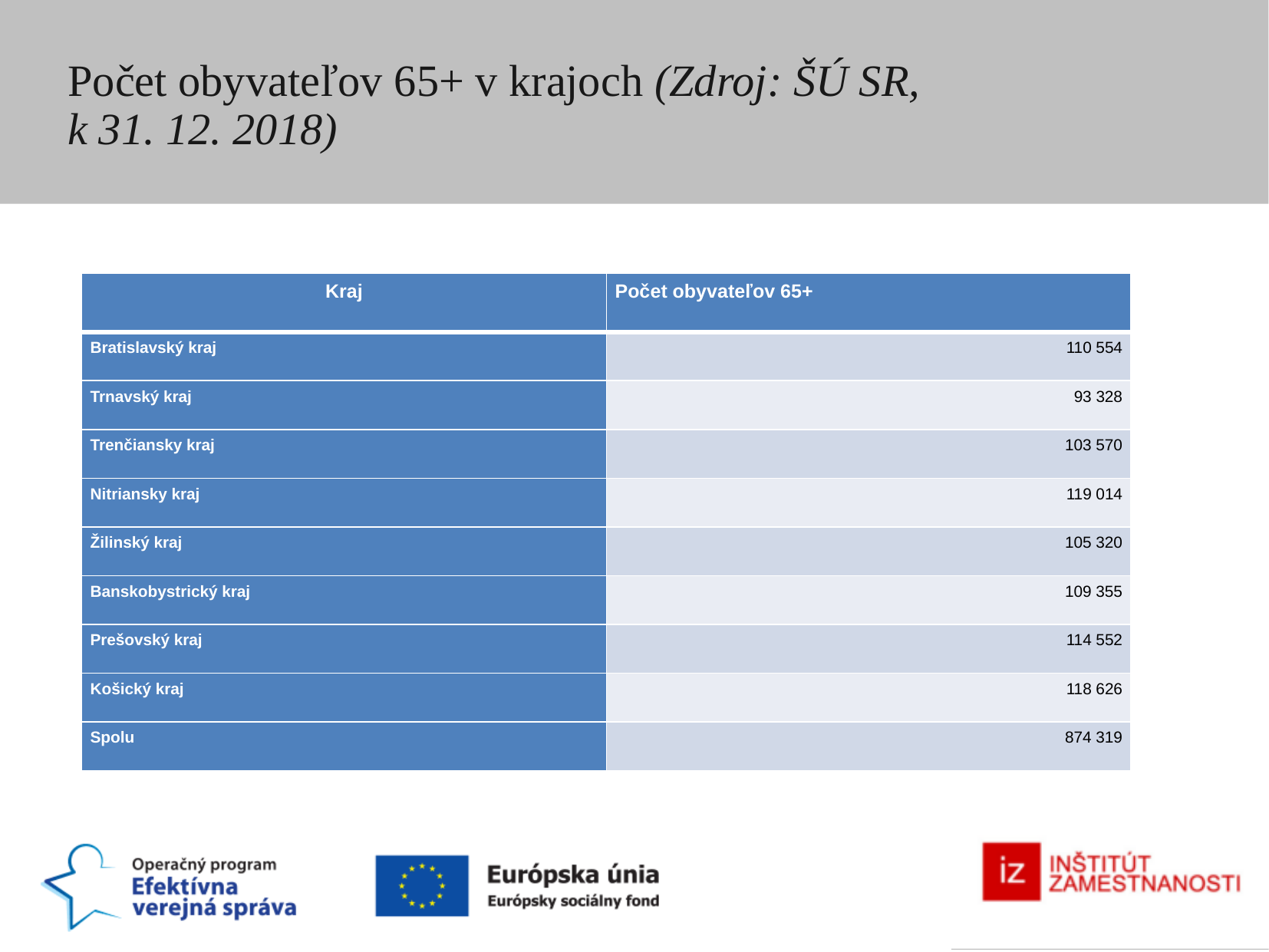

Počet obyvateľov 65+ v krajoch (Zdroj: ŠÚ SR, k 31. 12. 2018)

| Kraj | Počet obyvateľov 65+ |
| --- | --- |
| Bratislavský kraj | 110 554 |
| Trnavský kraj | 93 328 |
| Trenčiansky kraj | 103 570 |
| Nitriansky kraj | 119 014 |
| Žilinský kraj | 105 320 |
| Banskobystrický kraj | 109 355 |
| Prešovský kraj | 114 552 |
| Košický kraj | 118 626 |
| Spolu | 874 319 |